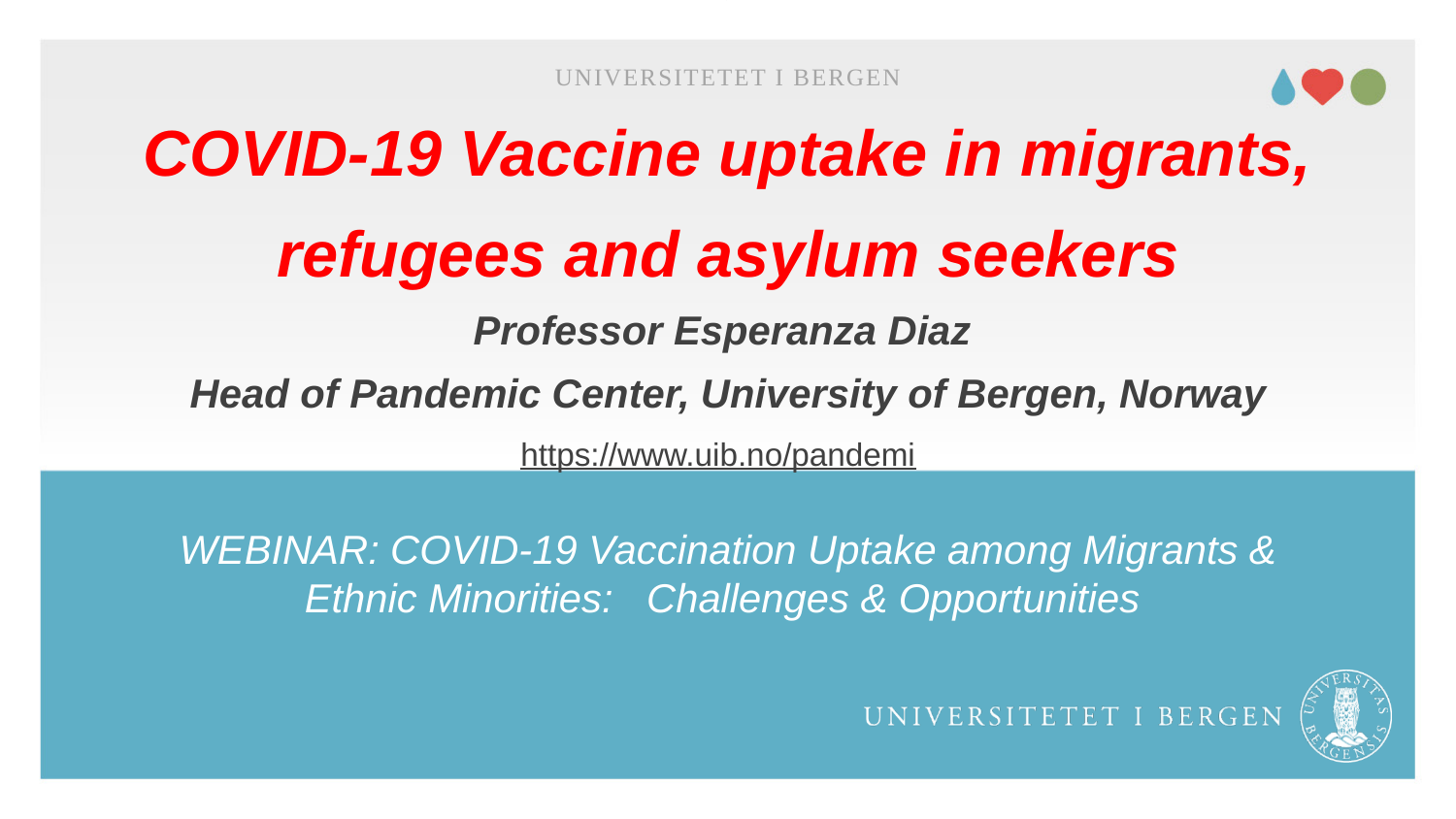

Her kan du skrive enhet/tilhørighet. Sett blank hvis dette ikke er aktuelt.
Innhold i dette feltet styres her: Meny -> Vis -> Topptekst og bunntekst
Universitetet i Bergen
# COVID-19 Vaccine uptake in migrants, refugees and asylum seekers Professor Esperanza Diaz Head of Pandemic Center, University of Bergen, Norway https://www.uib.no/pandemi
WEBINAR: COVID-19 Vaccination Uptake among Migrants & Ethnic Minorities:   Challenges & Opportunities